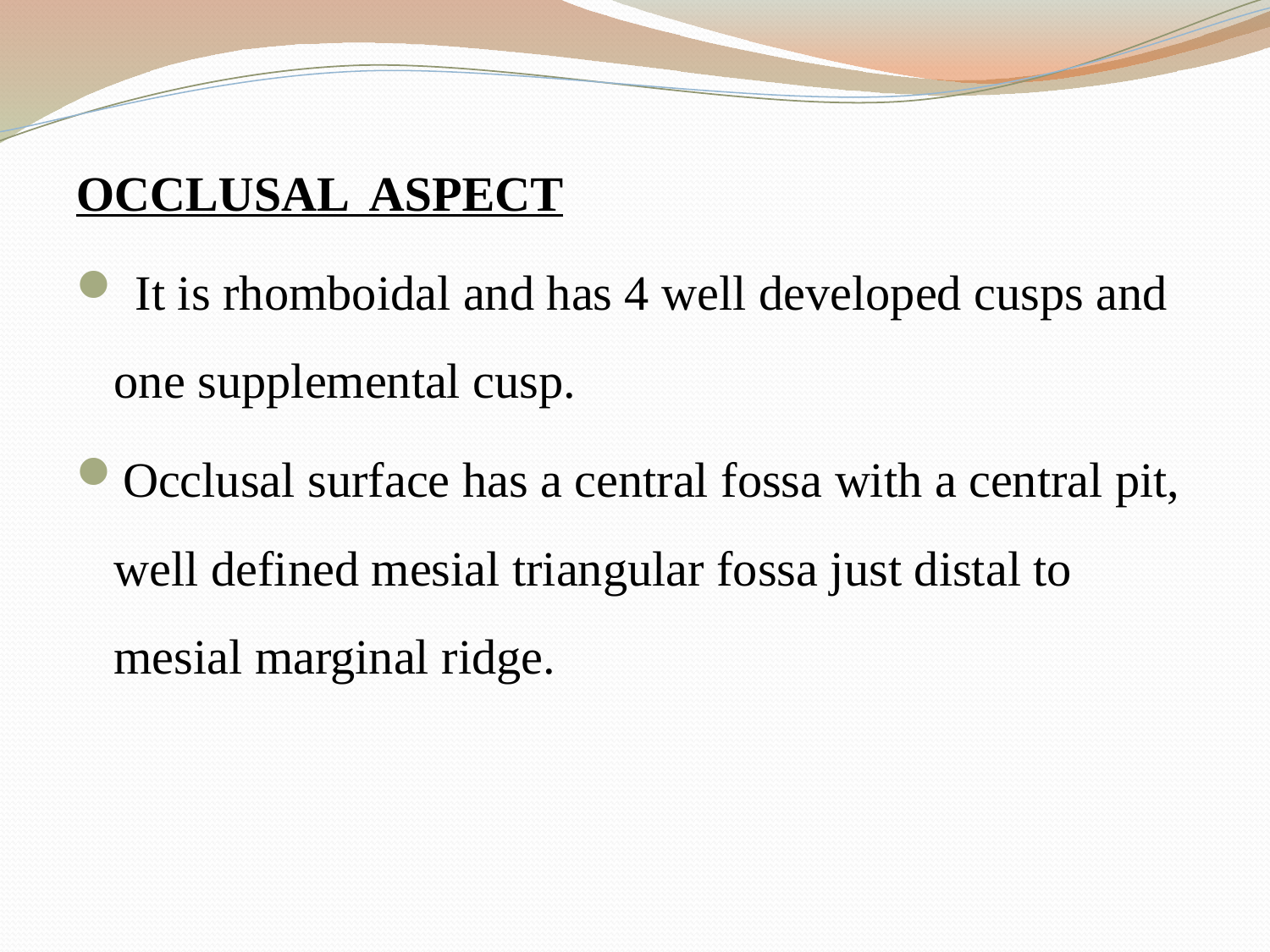

OCCLUSAL  ASPECT
 It is rhomboidal and has 4 well developed cusps and one supplemental cusp.
Occlusal surface has a central fossa with a central pit, well defined mesial triangular fossa just distal to mesial marginal ridge.